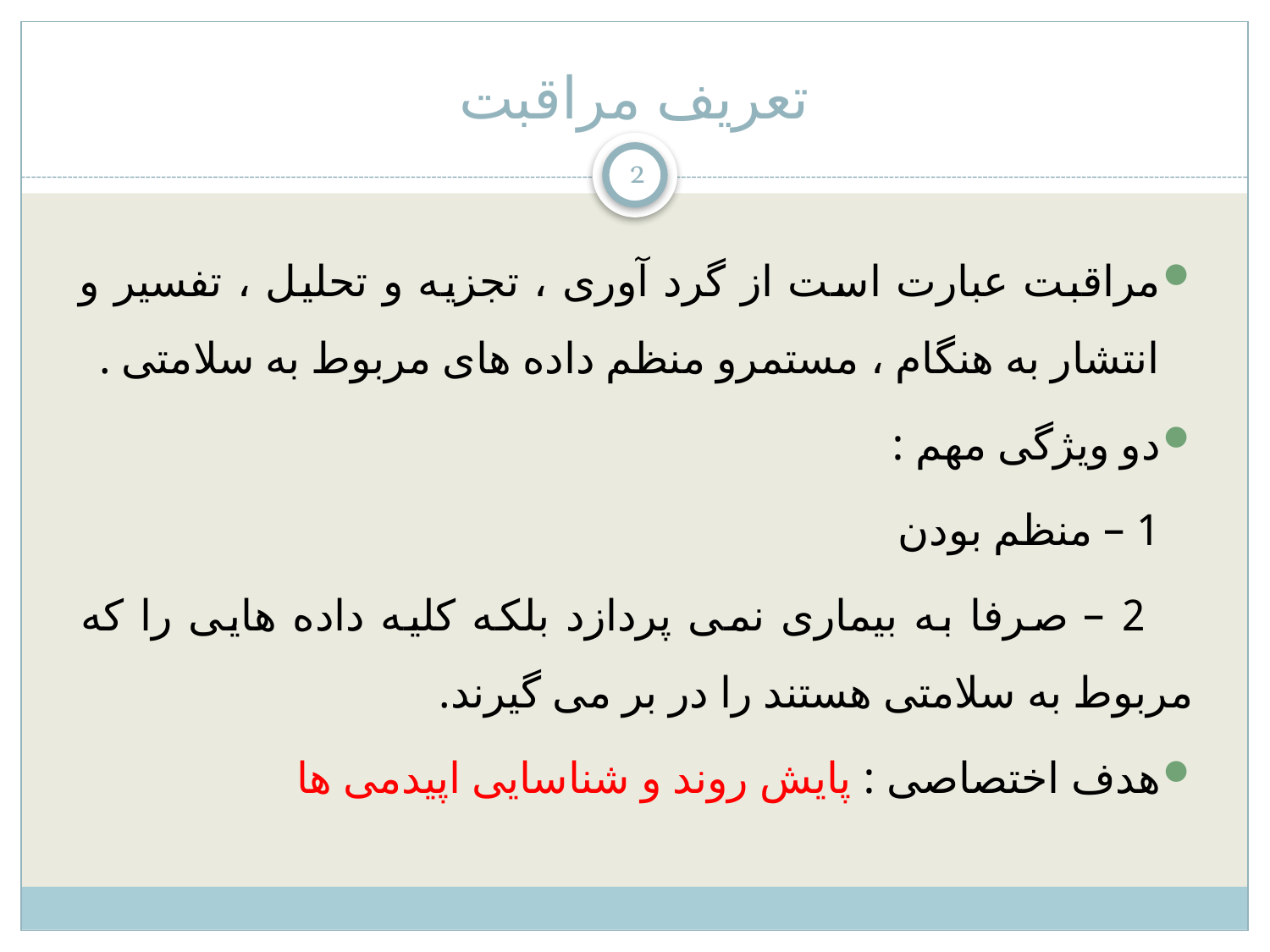

# تعریف مراقبت
2
مراقبت عبارت است از گرد آوری ، تجزیه و تحلیل ، تفسیر و انتشار به هنگام ، مستمرو منظم داده های مربوط به سلامتی .
دو ویژگی مهم :
   1 – منظم بودن
   2 – صرفا به بیماری نمی پردازد بلکه کلیه داده هایی را که مربوط به سلامتی هستند را در بر می گیرند.
هدف اختصاصی : پایش روند و شناسایی اپیدمی ها